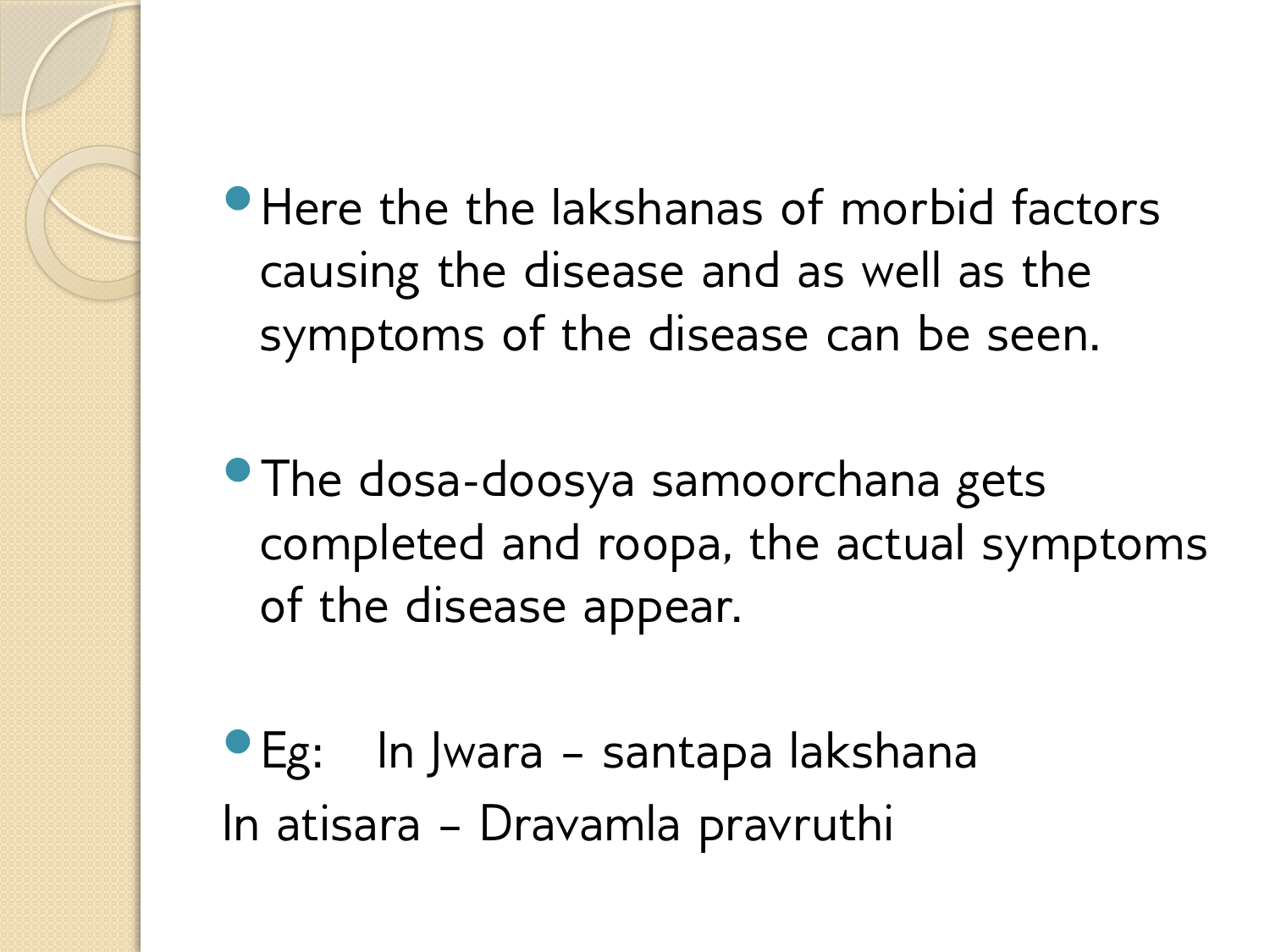

Here the the lakshanas of morbid factors causing the disease and as well as the symptoms of the disease can be seen.

The dosa-doosya samoorchana gets completed and roopa, the actual symptoms of the disease appear.

Eg:	In Jwara – santapa lakshana
	In atisara – Dravamla pravruthi